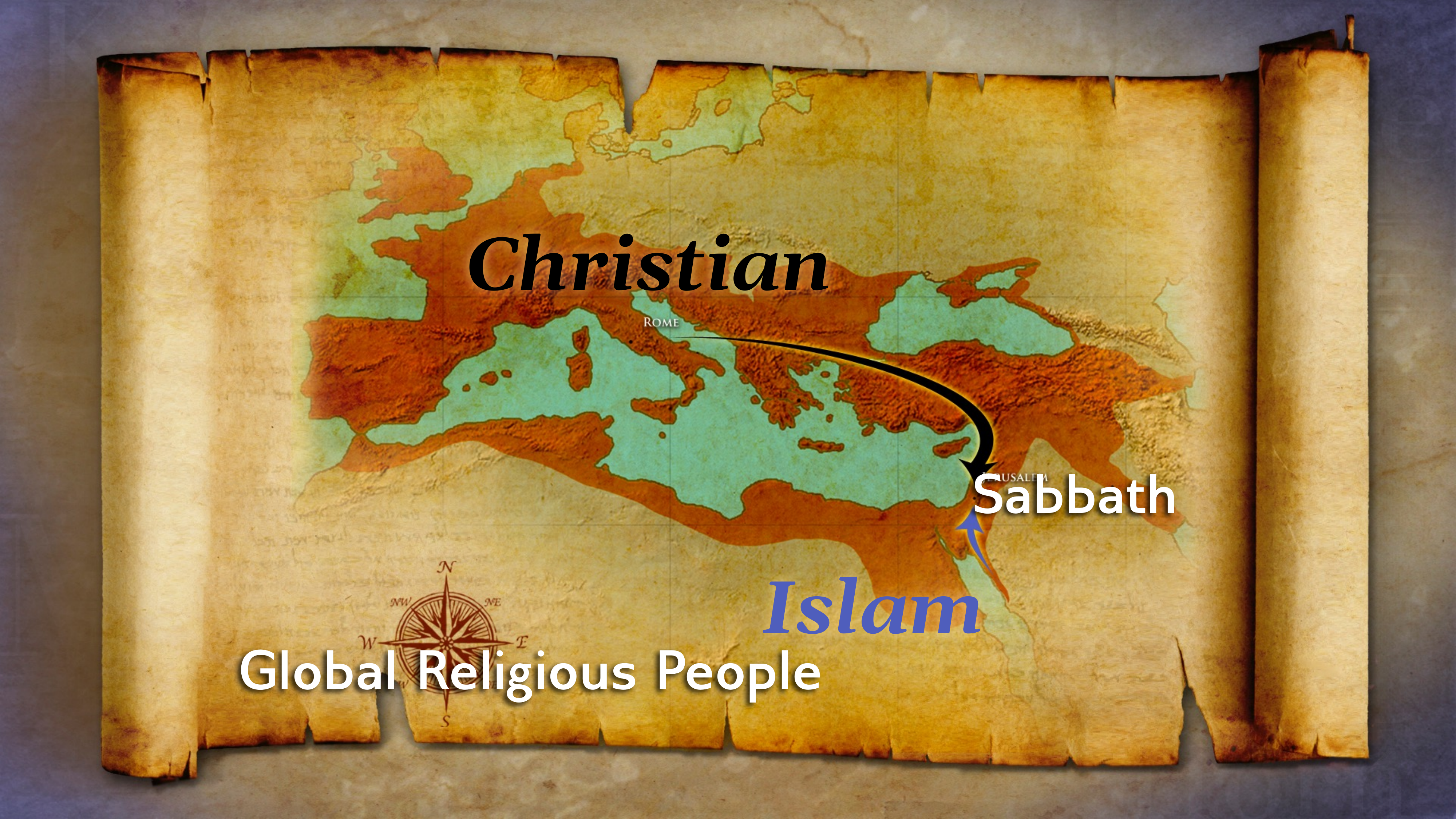

Sabbath
Christian
Sabbath
Islam
Global Religious People